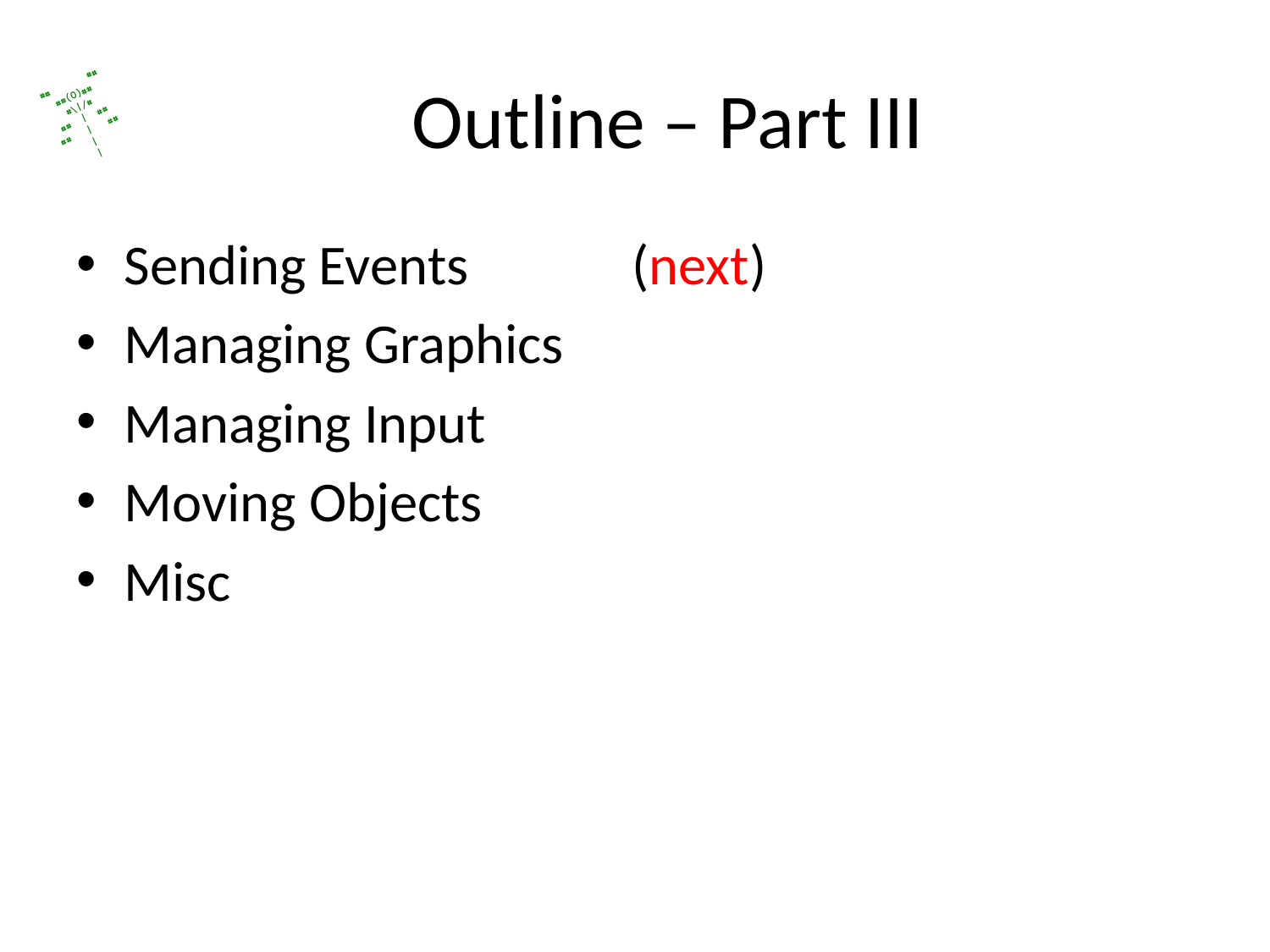

# Outline – Part III
Sending Events		(next)
Managing Graphics
Managing Input
Moving Objects
Misc